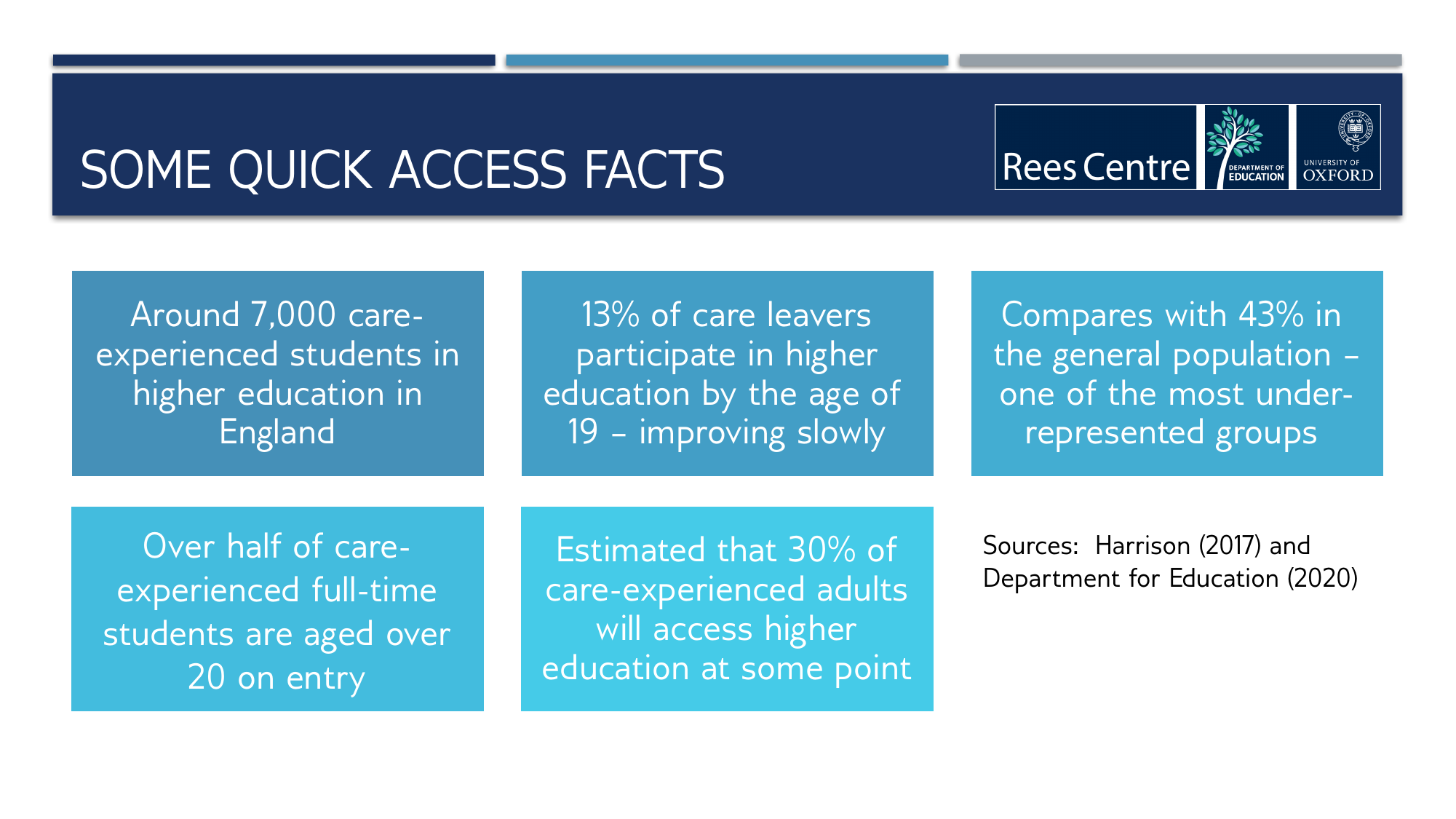

# Some quick access facts
Around 7,000 care-experienced students in higher education in England
13% of care leavers participate in higher education by the age of  19 – improving slowly
Compares with 43% in  the general population – one of the most under-represented groups
Over half of care-experienced full-time students are aged over 20 on entry
Estimated that 30% of care-experienced adults will access higher education at some point
Sources:  Harrison (2017) and Department for Education (2020)